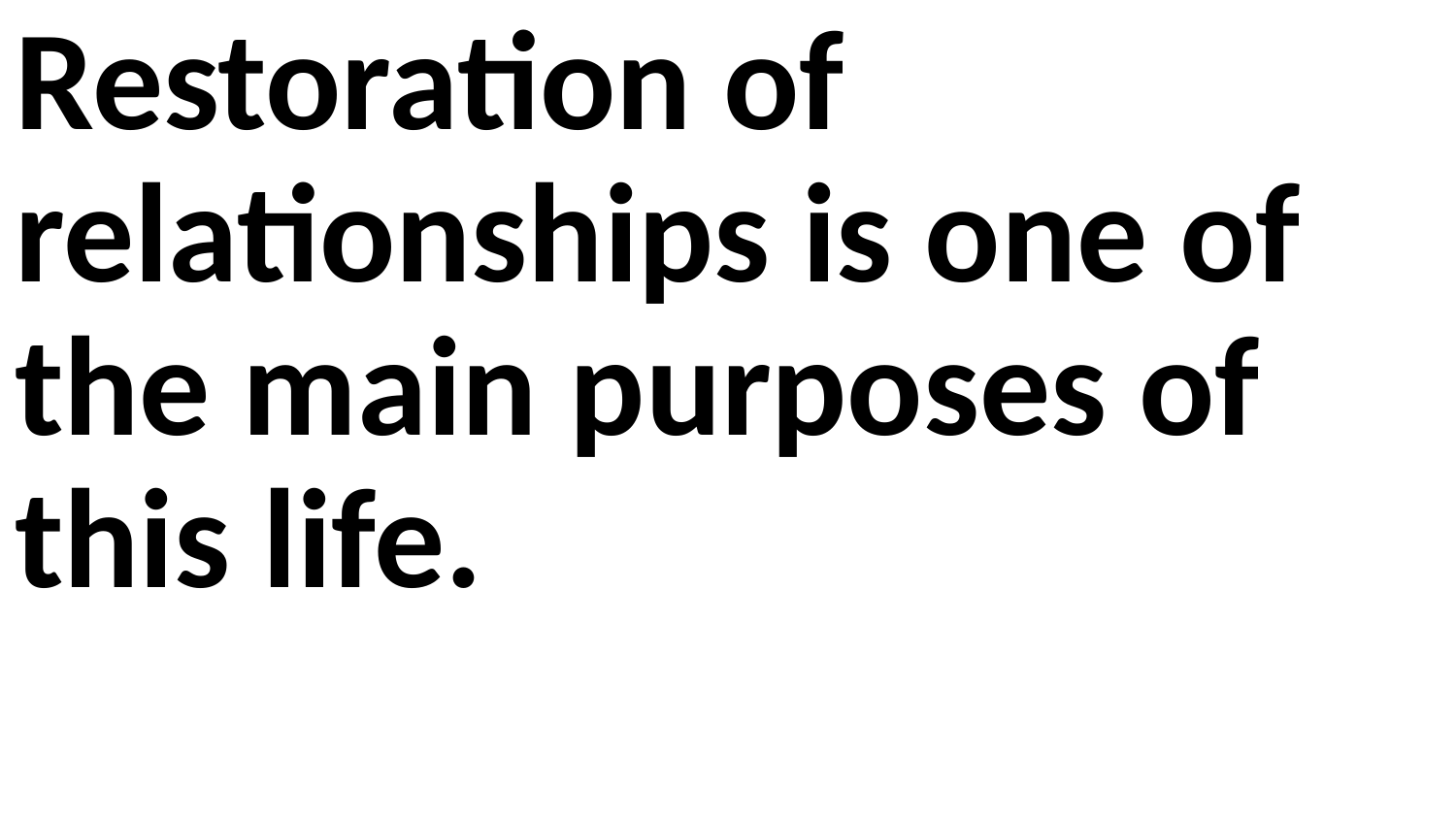

Restoration of relationships is one of the main purposes of this life.